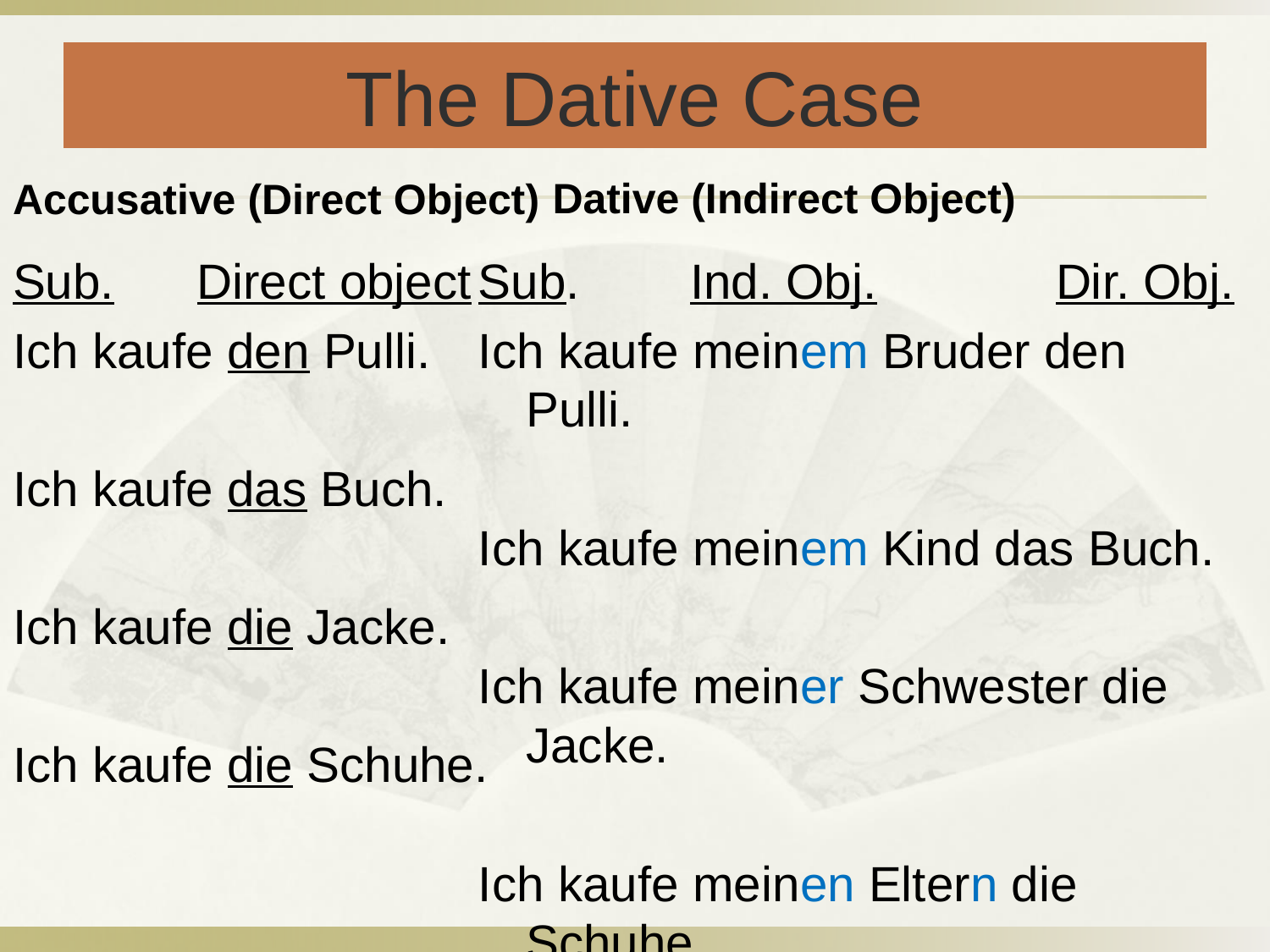

# The Dative Case
Accusative (Direct Object)
Dative (Indirect Object)
Sub.      Direct object
Ich kaufe den Pulli.

Ich kaufe das Buch.

Ich kaufe die Jacke.

Ich kaufe die Schuhe.
Sub.        Ind. Obj.             Dir. Obj.
Ich kaufe meinem Bruder den Pulli.

Ich kaufe meinem Kind das Buch.

Ich kaufe meiner Schwester die Jacke.

Ich kaufe meinen Eltern die Schuhe.